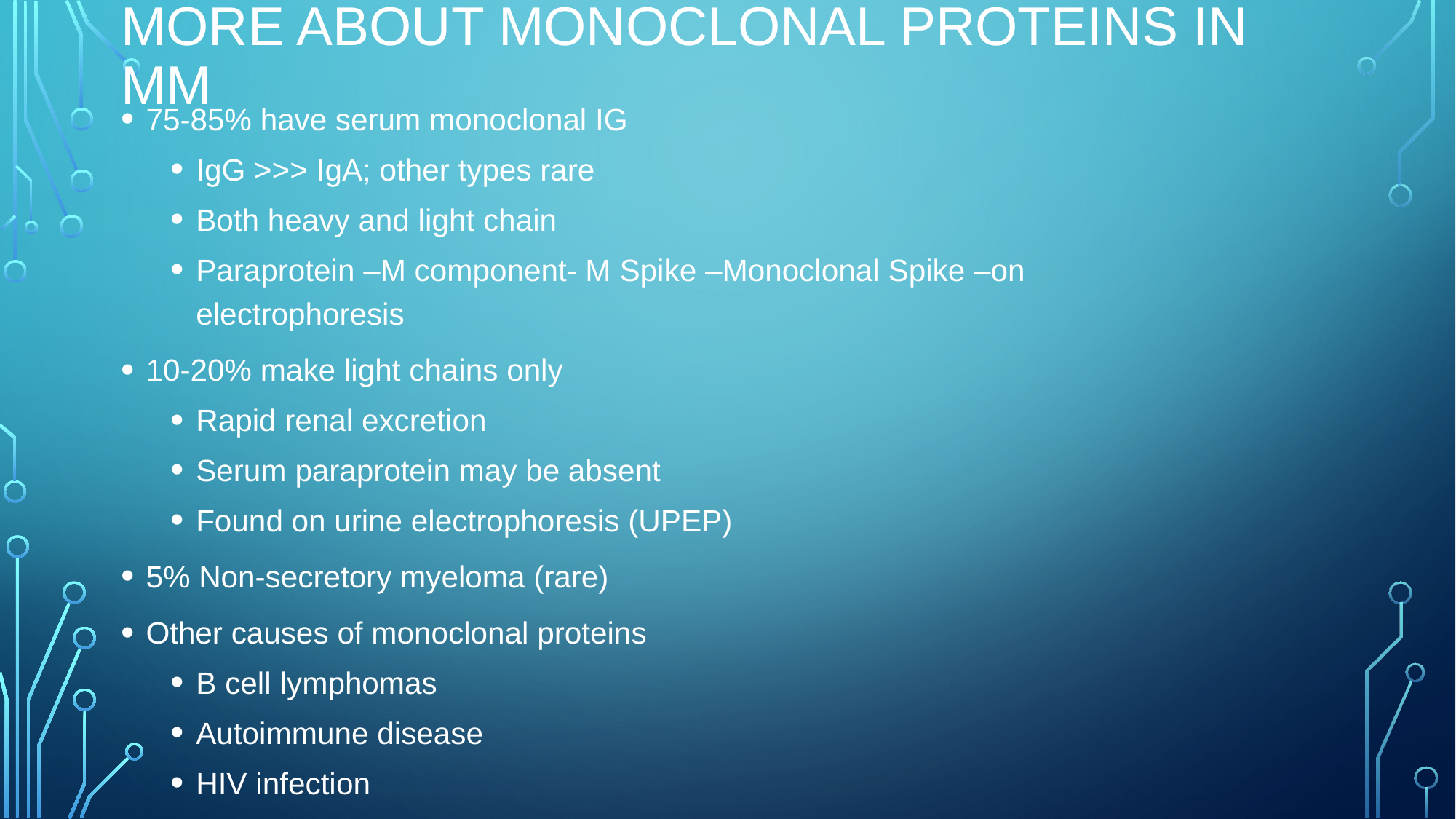

# More about monoclonal proteins in mm
75-85% have serum monoclonal IG
IgG >>> IgA; other types rare
Both heavy and light chain
Paraprotein –M component- M Spike –Monoclonal Spike –on electrophoresis
10-20% make light chains only
Rapid renal excretion
Serum paraprotein may be absent
Found on urine electrophoresis (UPEP)
5% Non-secretory myeloma (rare)
Other causes of monoclonal proteins
B cell lymphomas
Autoimmune disease
HIV infection